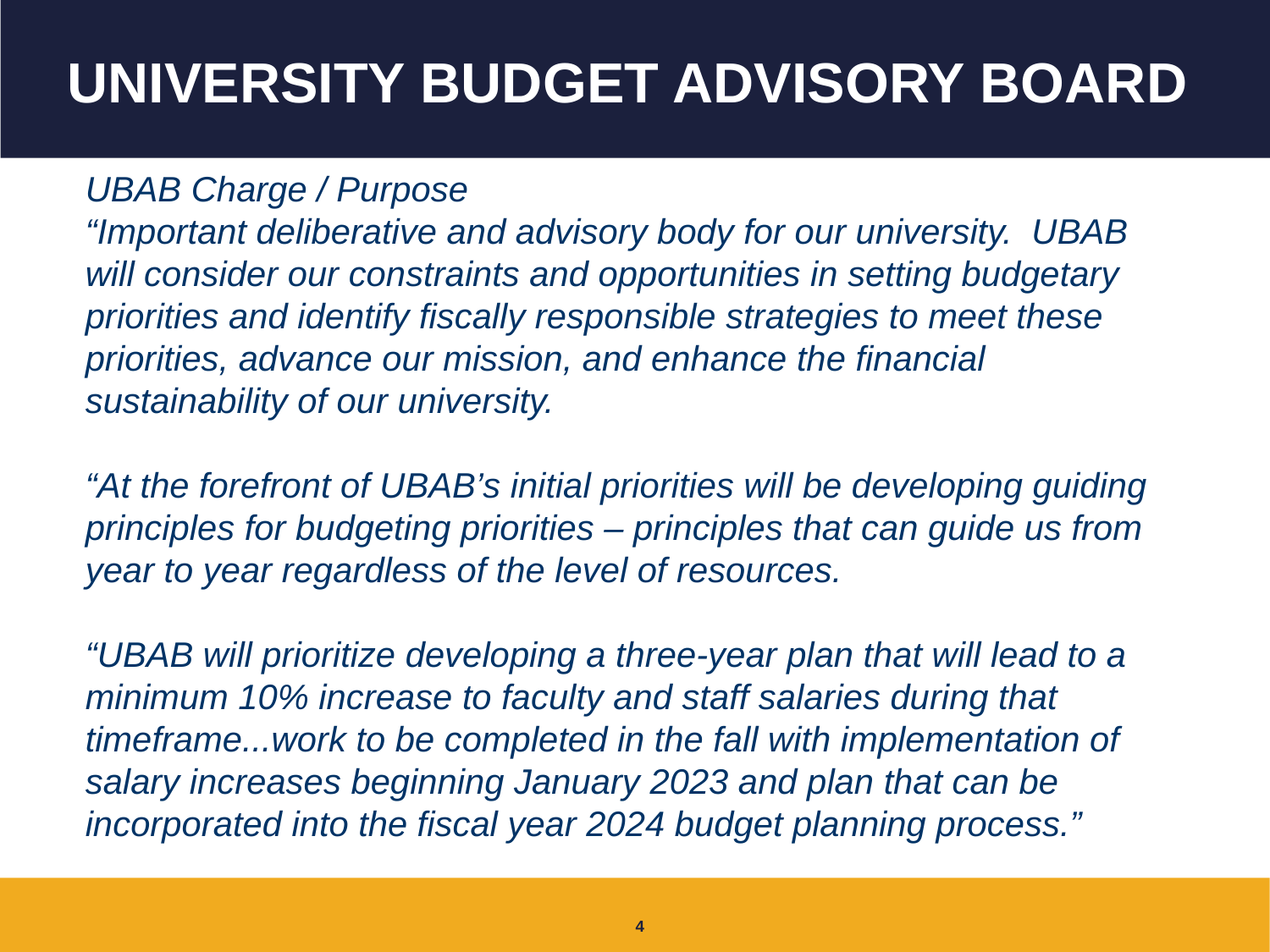

# University Budget advisory board
UBAB Charge / Purpose
“Important deliberative and advisory body for our university.  UBAB will consider our constraints and opportunities in setting budgetary priorities and identify fiscally responsible strategies to meet these priorities, advance our mission, and enhance the financial sustainability of our university.

“At the forefront of UBAB’s initial priorities will be developing guiding principles for budgeting priorities – principles that can guide us from year to year regardless of the level of resources.

“UBAB will prioritize developing a three-year plan that will lead to a minimum 10% increase to faculty and staff salaries during that timeframe...work to be completed in the fall with implementation of salary increases beginning January 2023 and plan that can be incorporated into the fiscal year 2024 budget planning process.”

4